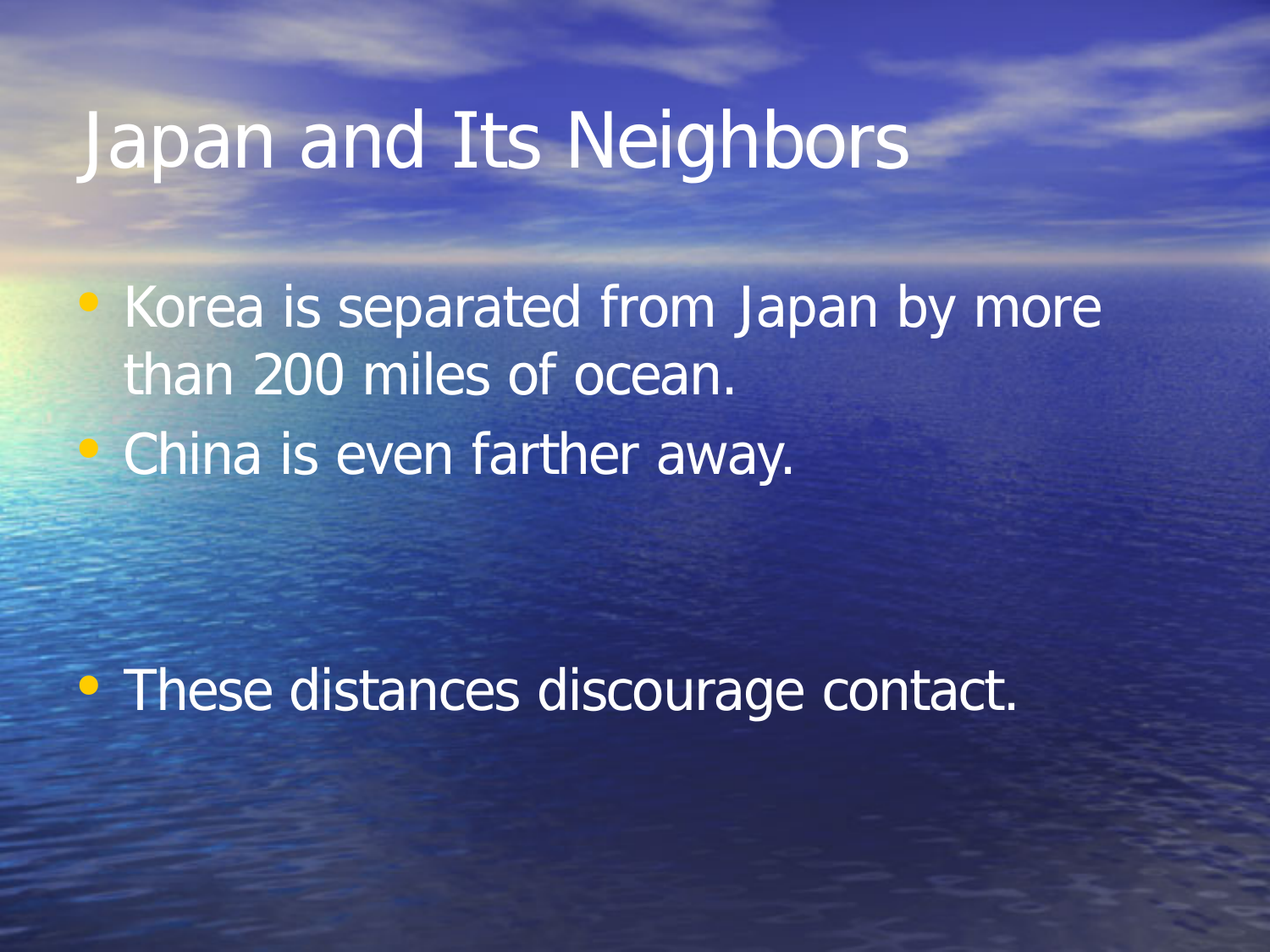

# Japan and Its Neighbors
Korea is separated from Japan by more than 200 miles of ocean.
China is even farther away.

These distances discourage contact.